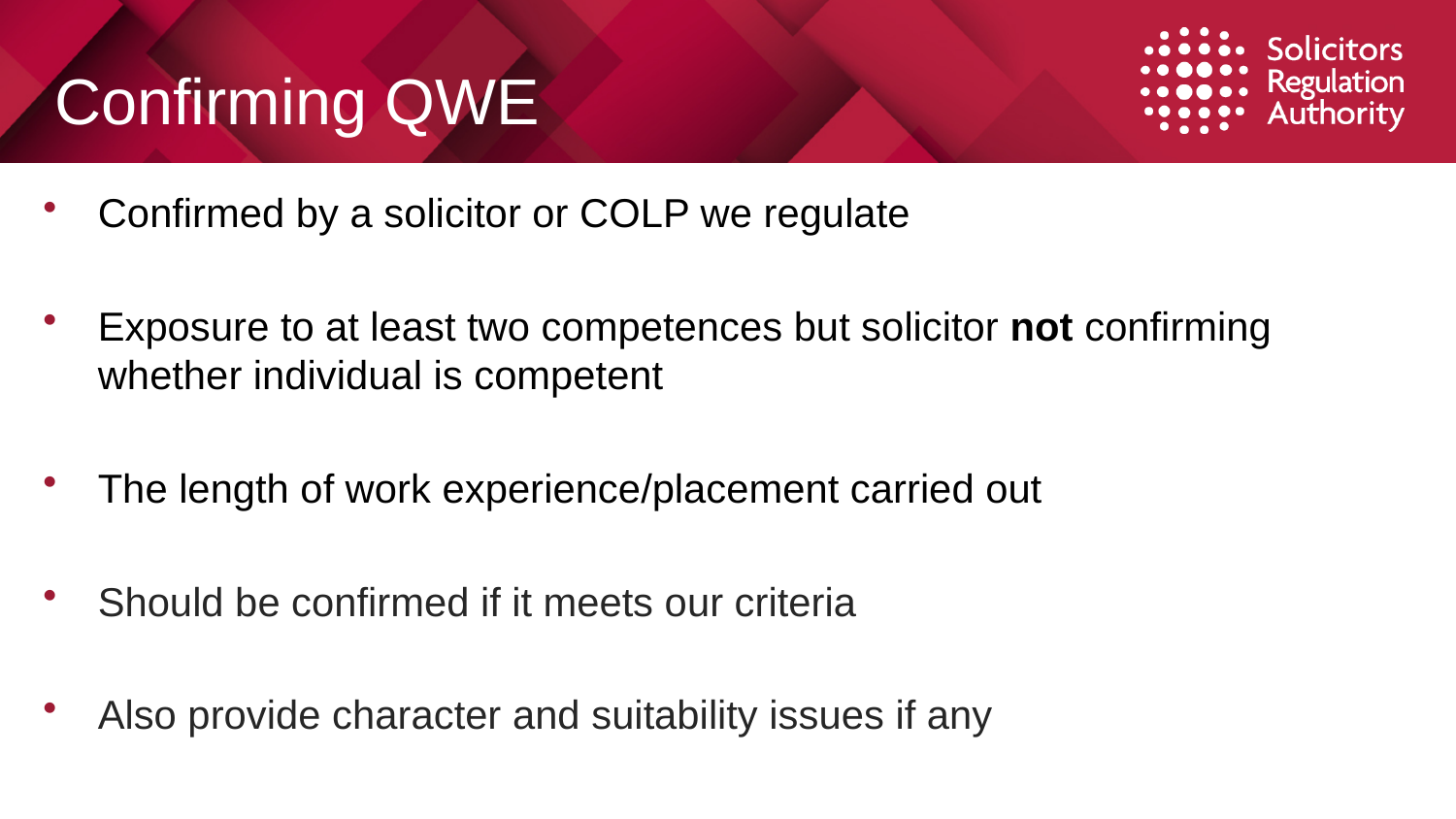

# Confirming QWE
Confirmed by a solicitor or COLP we regulate

Exposure to at least two competences but solicitor not confirming whether individual is competent

The length of work experience/placement carried out

Should be confirmed if it meets our criteria

Also provide character and suitability issues if any